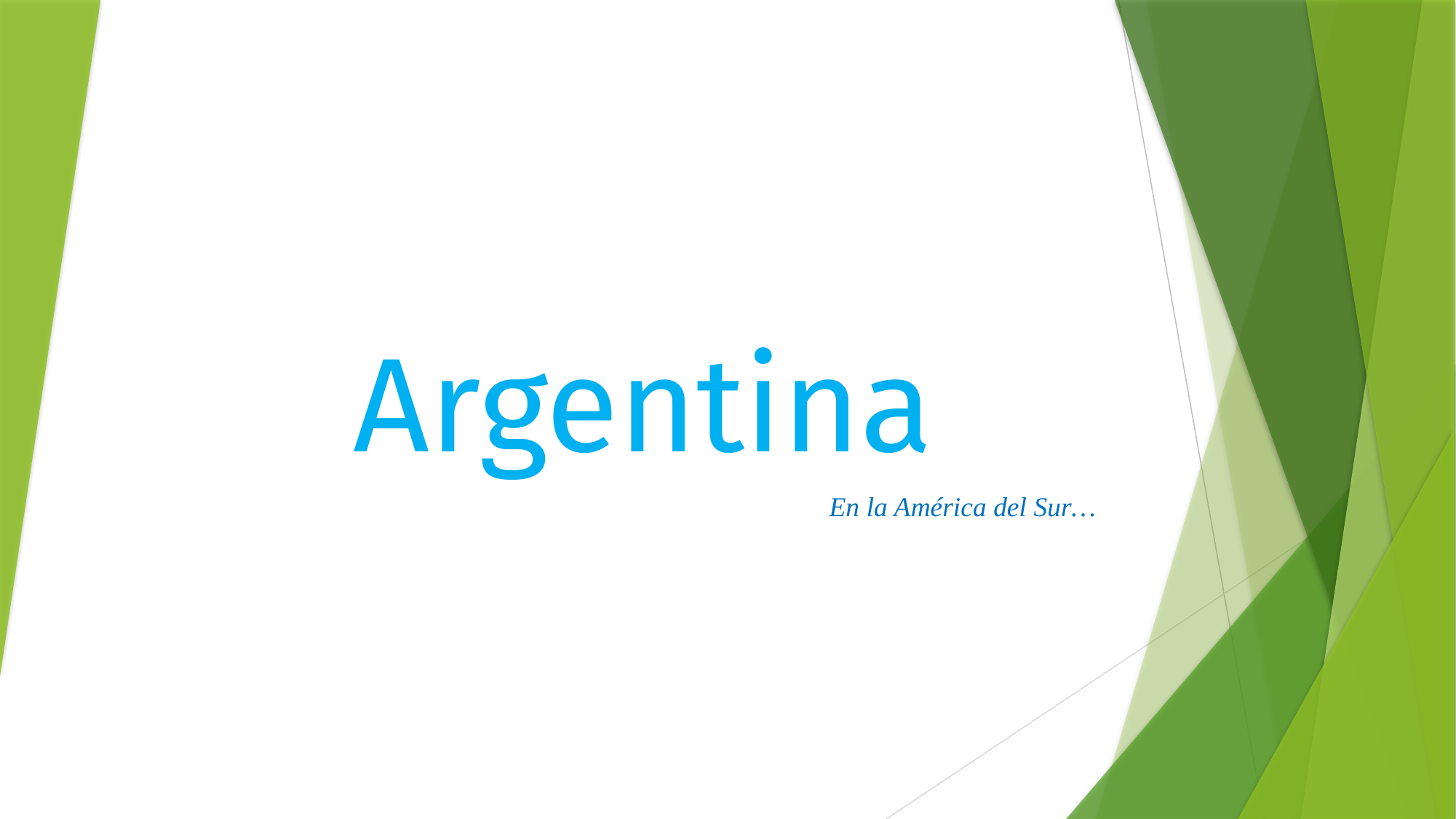

# Argentina
En la América del Sur…